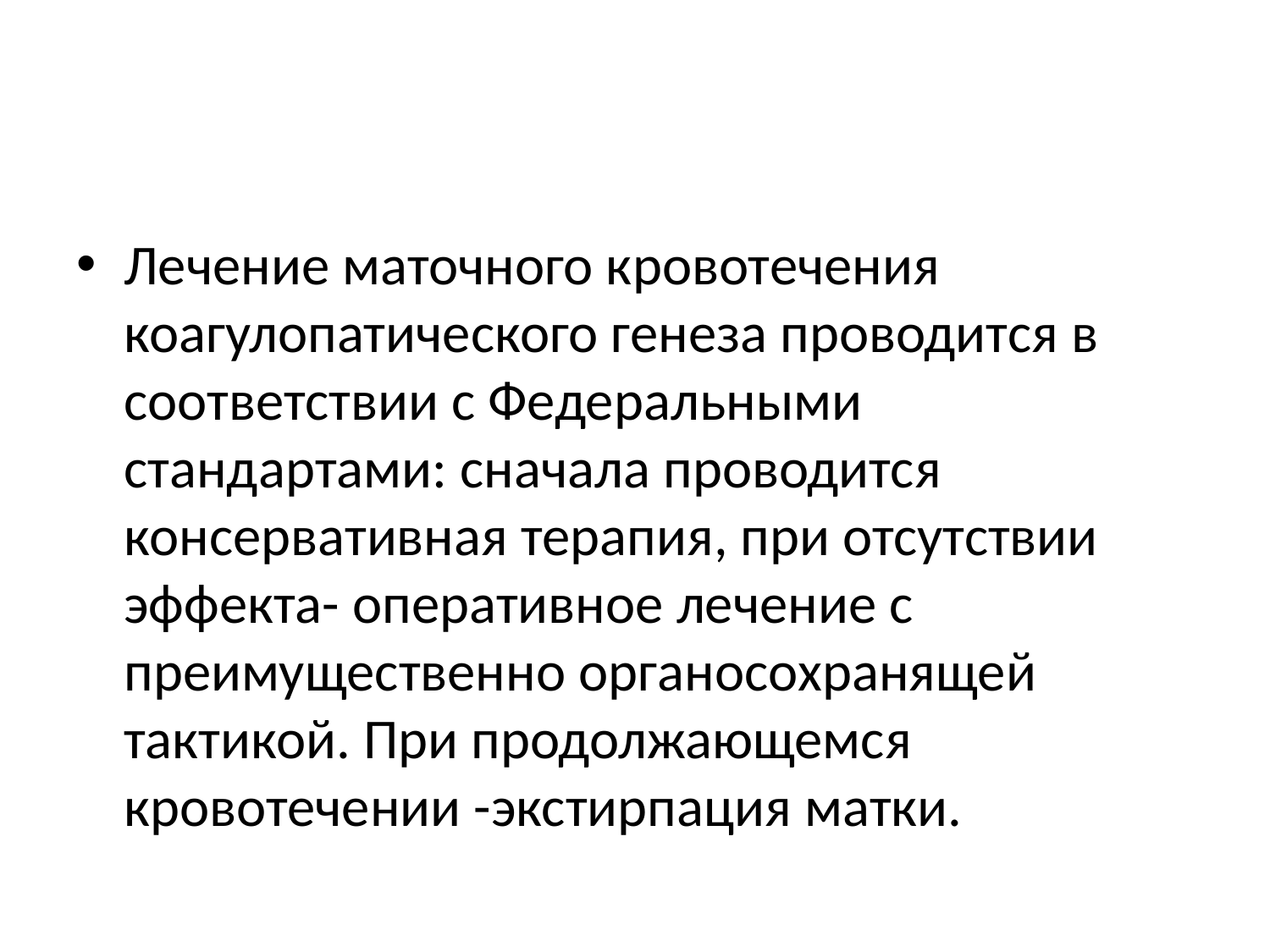

#
Лечение маточного кровотечения коагулопатического генеза проводится в соответствии с Федеральными стандартами: сначала проводится консервативная терапия, при отсутствии эффекта- оперативное лечение с преимущественно органосохранящей тактикой. При продолжающемся кровотечении -экстирпация матки.